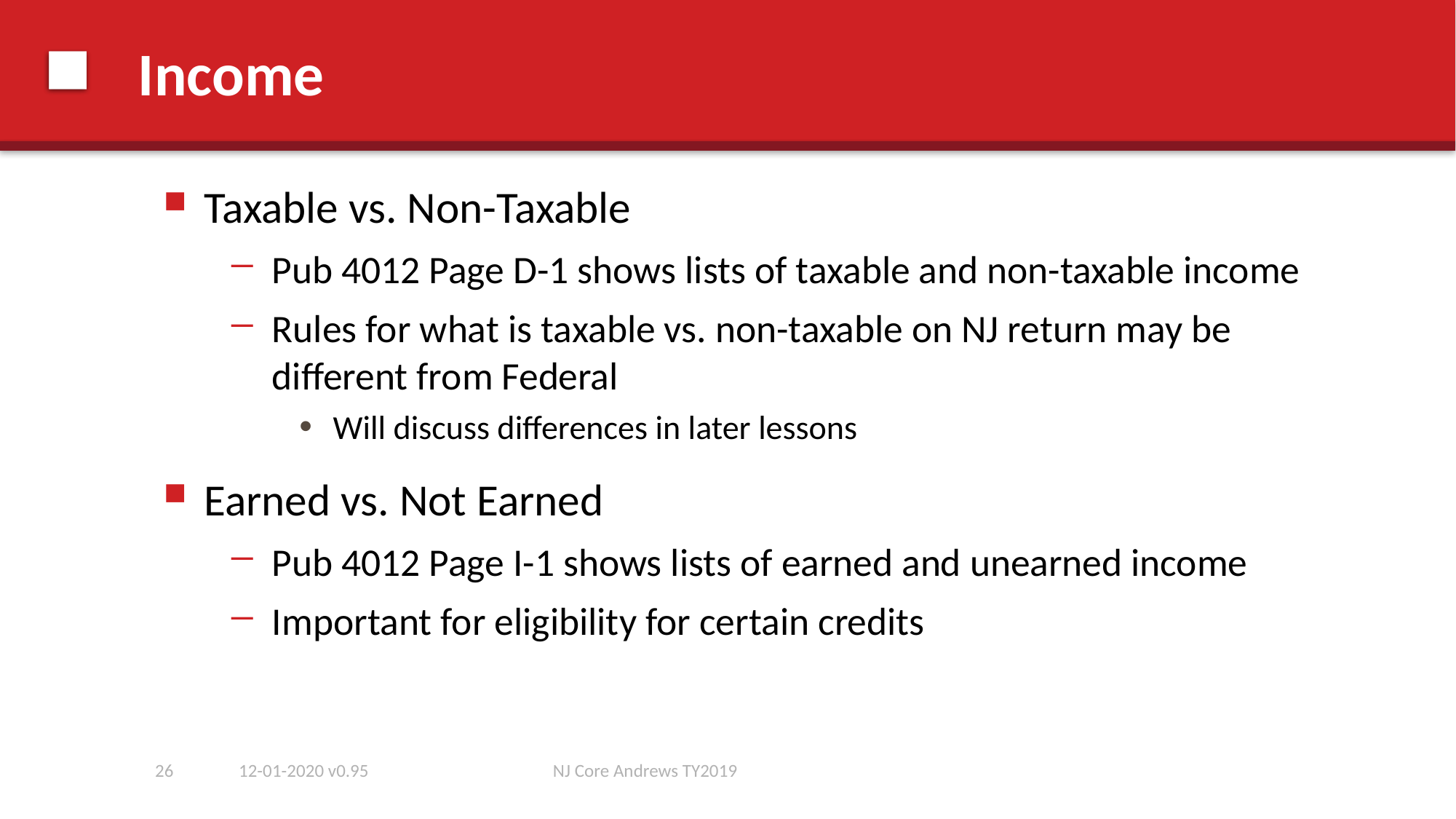

# Income
Taxable vs. Non-Taxable
Pub 4012 Page D-1 shows lists of taxable and non-taxable income
Rules for what is taxable vs. non-taxable on NJ return may be different from Federal
Will discuss differences in later lessons
Earned vs. Not Earned
Pub 4012 Page I-1 shows lists of earned and unearned income
Important for eligibility for certain credits

26
12-01-2020 v0.95
NJ Core Andrews TY2019